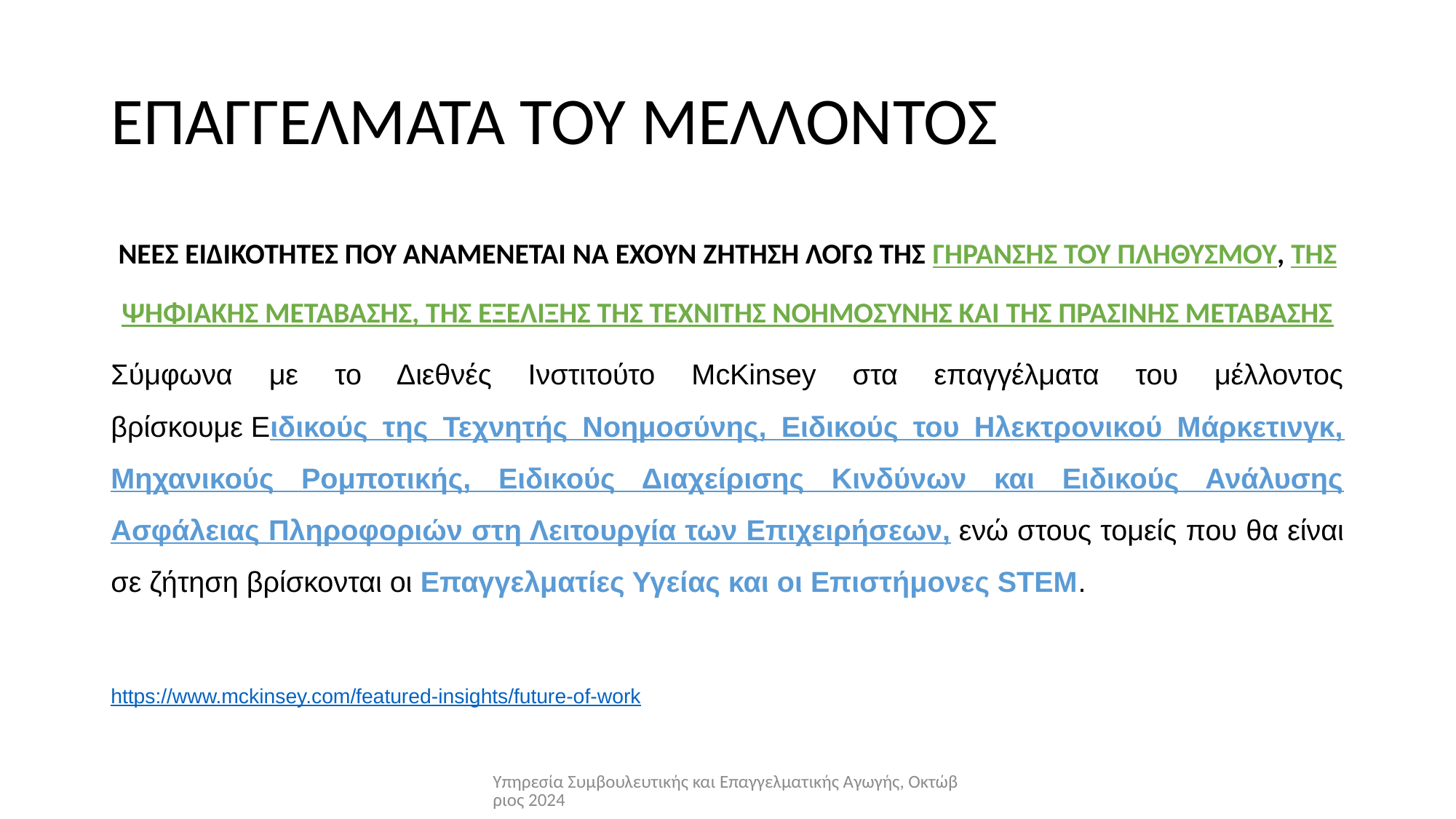

# ΕΠΑΓΓΕΛΜΑΤΑ ΤΟΥ ΜΕΛΛΟΝΤΟΣ

ΝΕΕΣ ΕΙΔΙΚΟΤΗΤΕΣ ΠΟΥ ΑΝΑΜΕΝΕΤΑΙ ΝΑ ΕΧΟΥΝ ΖΗΤΗΣΗ ΛΟΓΩ ΤΗΣ ΓΗΡΑΝΣΗΣ ΤΟΥ ΠΛΗΘΥΣΜΟΥ, ΤΗΣ ΨΗΦΙΑΚΗΣ ΜΕΤΑΒΑΣΗΣ, ΤΗΣ ΕΞΕΛΙΞΗΣ ΤΗΣ ΤΕΧΝΙΤΗΣ ΝΟΗΜΟΣΥΝΗΣ ΚΑΙ ΤΗΣ ΠΡΑΣΙΝΗΣ ΜΕΤΑΒΑΣΗΣ
Σύμφωνα με το Διεθνές Ινστιτούτο McKinsey στα επαγγέλματα του μέλλοντος βρίσκουμε Ειδικούς της Τεχνητής Νοημοσύνης, Ειδικούς του Ηλεκτρονικού Μάρκετινγκ, Μηχανικούς Ρομποτικής, Ειδικούς Διαχείρισης Κινδύνων και Ειδικούς Ανάλυσης Ασφάλειας Πληροφοριών στη Λειτουργία των Επιχειρήσεων, ενώ στους τομείς που θα είναι σε ζήτηση βρίσκονται οι Επαγγελματίες Υγείας και οι Επιστήμονες STEM.

https://www.mckinsey.com/featured-insights/future-of-work
Υπηρεσία Συμβουλευτικής και Επαγγελματικής Αγωγής, Οκτώβριος 2024